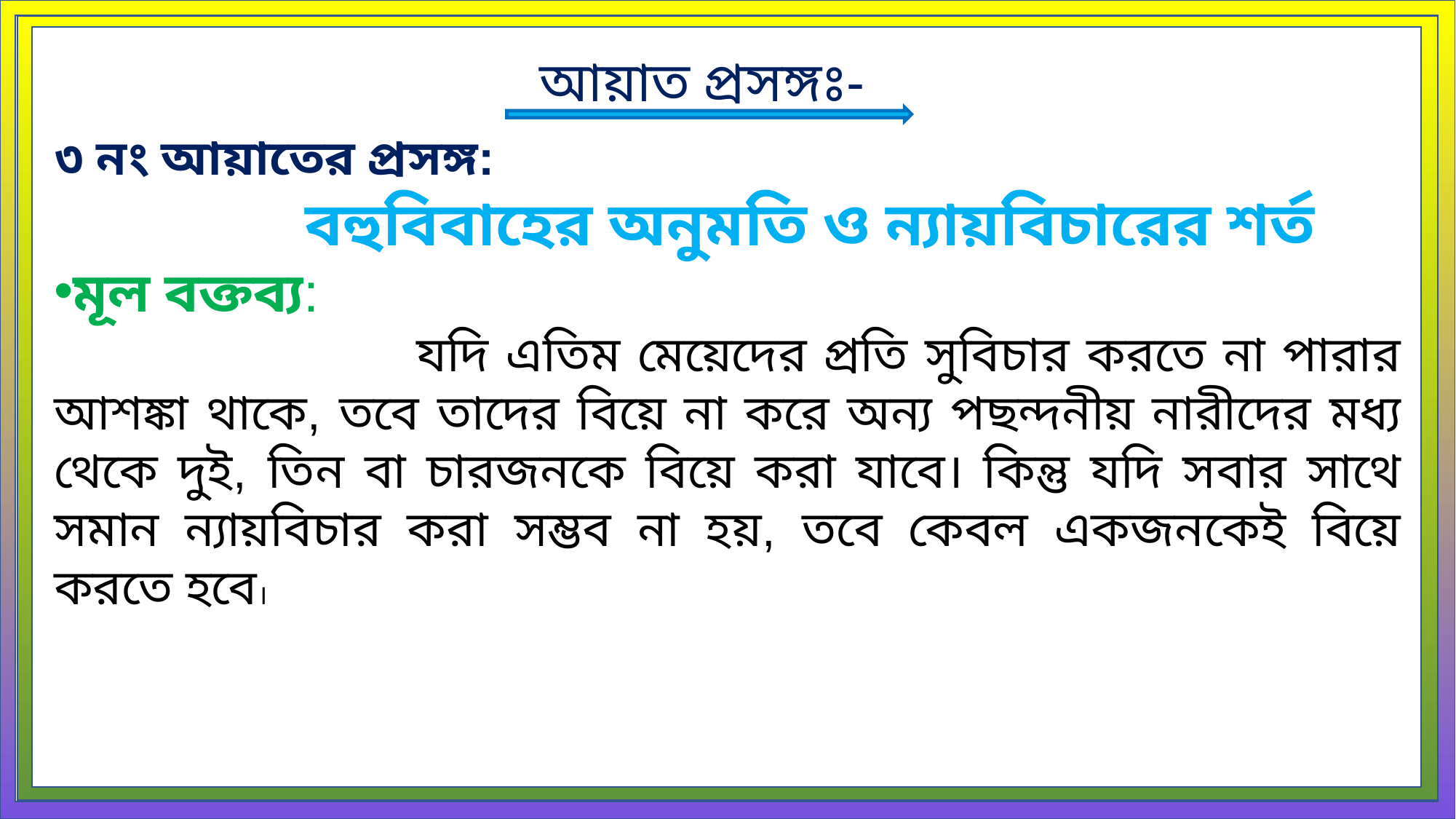

আয়াত প্রসঙ্গঃ-

৩ নং আয়াতের প্রসঙ্গ:
                    বহুবিবাহের অনুমতি ও ন্যায়বিচারের শর্ত
মূল বক্তব্য:
                     যদি এতিম মেয়েদের প্রতি সুবিচার করতে না পারার আশঙ্কা থাকে, তবে তাদের বিয়ে না করে অন্য পছন্দনীয় নারীদের মধ্য থেকে দুই, তিন বা চারজনকে বিয়ে করা যাবে। কিন্তু যদি সবার সাথে সমান ন্যায়বিচার করা সম্ভব না হয়, তবে কেবল একজনকেই বিয়ে করতে হবে।